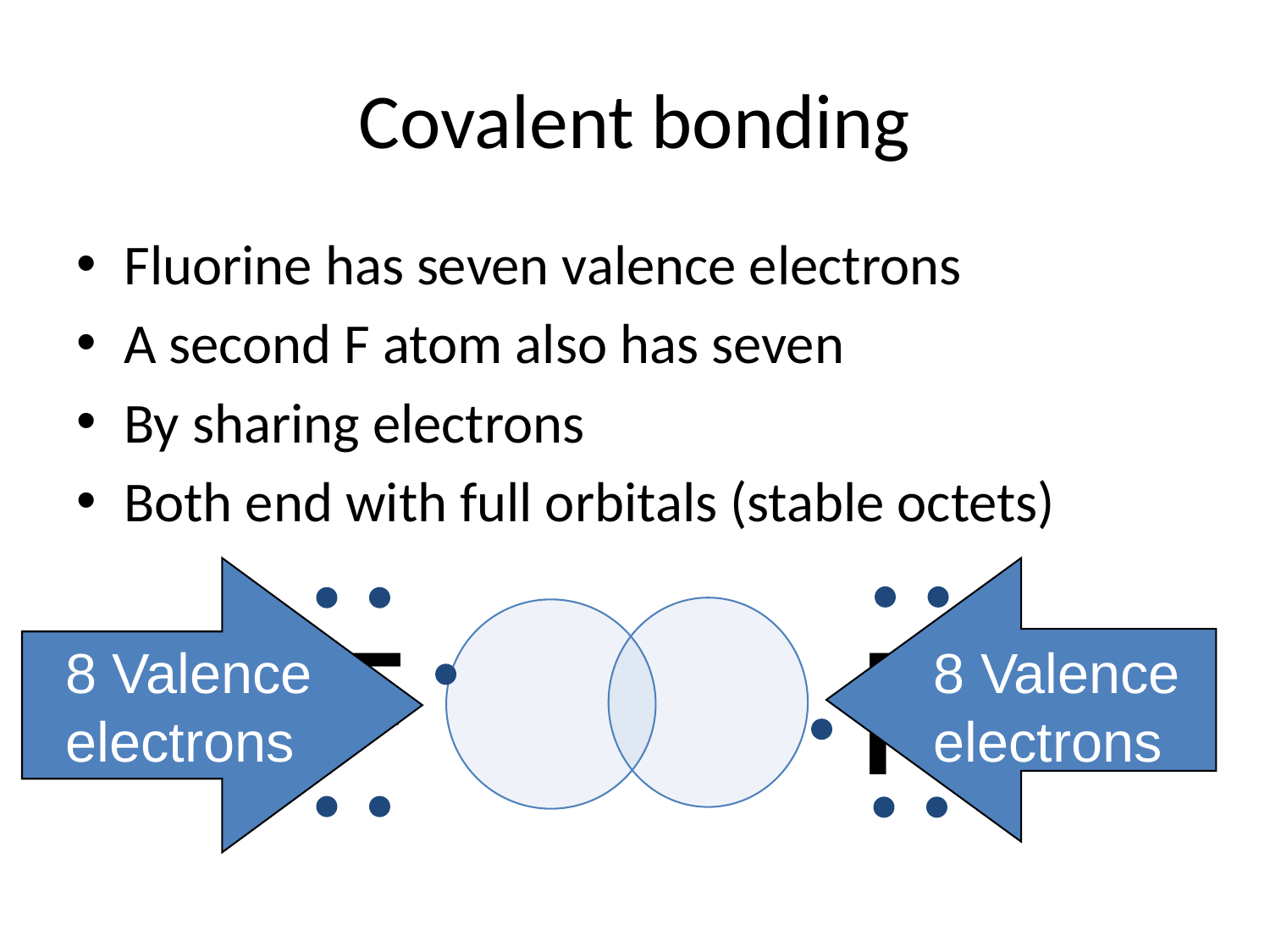

# Covalent bonding
Fluorine has seven valence electrons
A second F atom also has seven
By sharing electrons
Both end with full orbitals (stable octets)

8 Valence electrons

8 Valence electrons

F

F